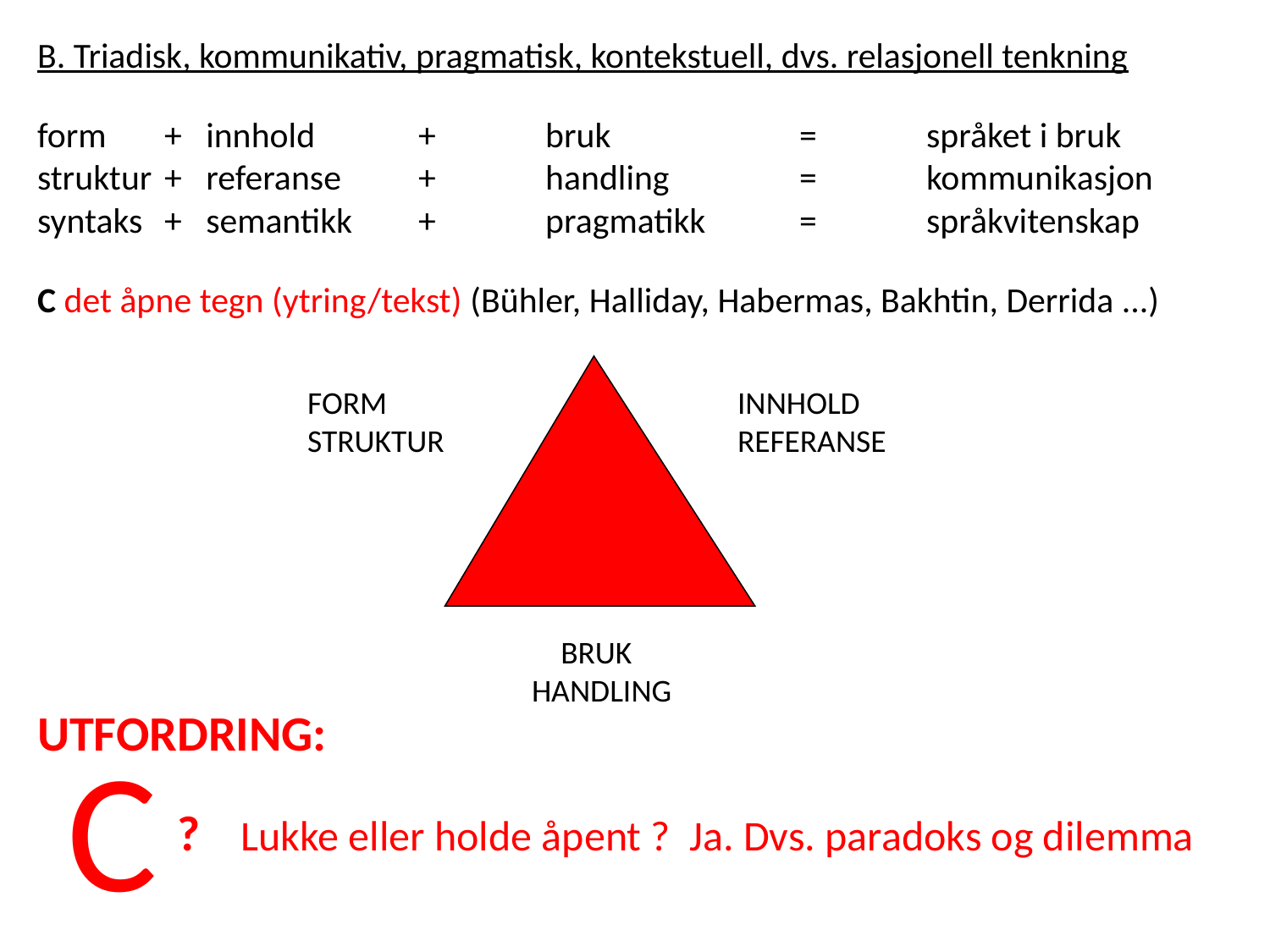

B. Triadisk, kommunikativ, pragmatisk, kontekstuell, dvs. relasjonell tenkning

form 	+   innhold  	+ 	bruk 		=  	språket i bruk
struktur 	+   referanse  	+  	handling		=  	kommunikasjon
syntaks 	+   semantikk  	+   	pragmatikk 	=  	språkvitenskap
C det åpne tegn (ytring/tekst) (Bühler, Halliday, Habermas, Bakhtin, Derrida ...)

FORM
STRUKTUR
INNHOLD
REFERANSE
      BRUK
  HANDLING

UTFORDRING:
C

?    Lukke eller holde åpent ?  Ja. Dvs. paradoks og dilemma